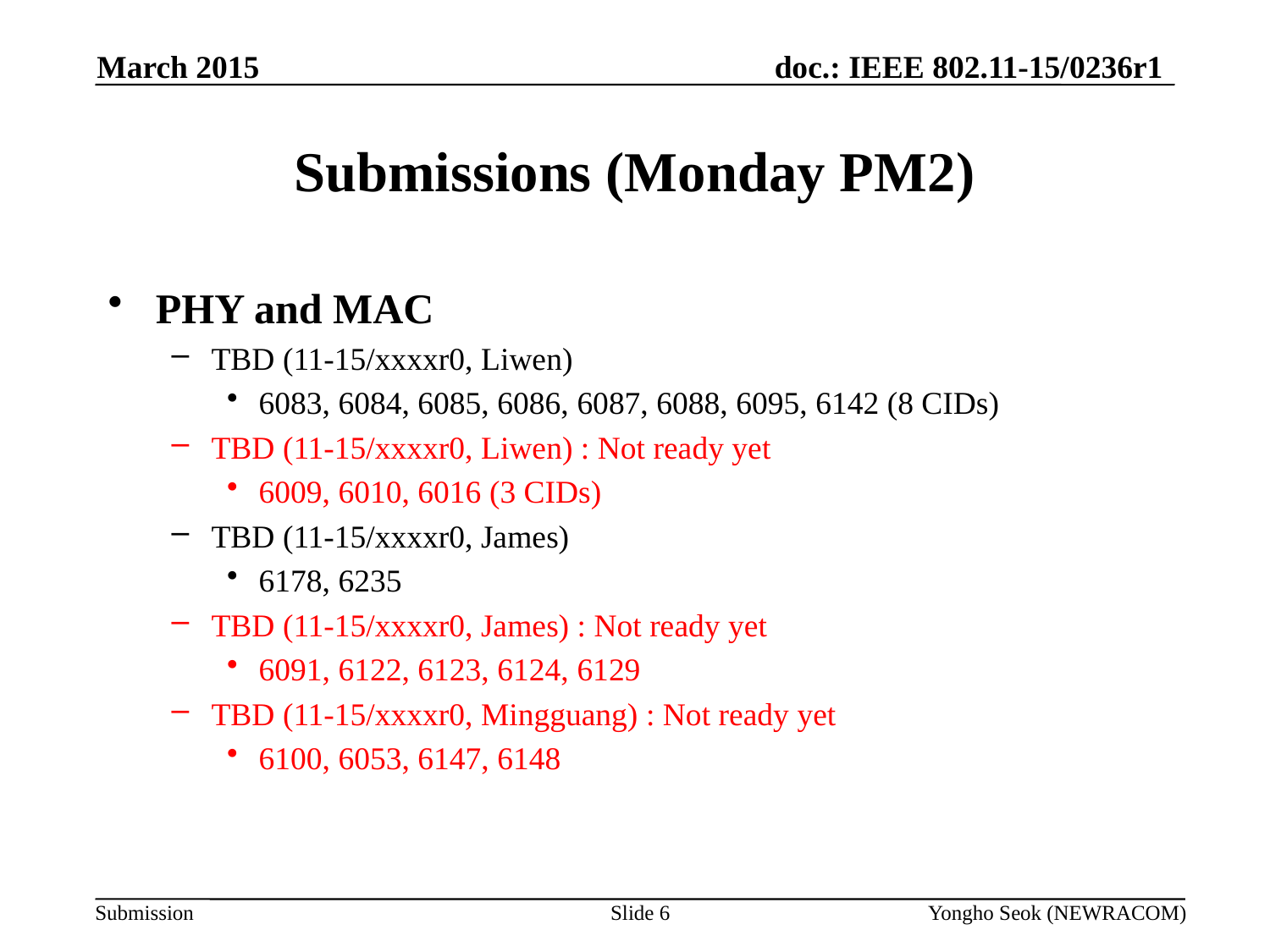

March 2015
# Submissions (Monday PM2)
PHY and MAC
TBD (11-15/xxxxr0, Liwen)
6083, 6084, 6085, 6086, 6087, 6088, 6095, 6142 (8 CIDs)
TBD (11-15/xxxxr0, Liwen) : Not ready yet
6009, 6010, 6016 (3 CIDs)
TBD (11-15/xxxxr0, James)
6178, 6235
TBD (11-15/xxxxr0, James) : Not ready yet
6091, 6122, 6123, 6124, 6129
TBD (11-15/xxxxr0, Mingguang) : Not ready yet
6100, 6053, 6147, 6148

Slide 6
Yongho Seok (NEWRACOM)